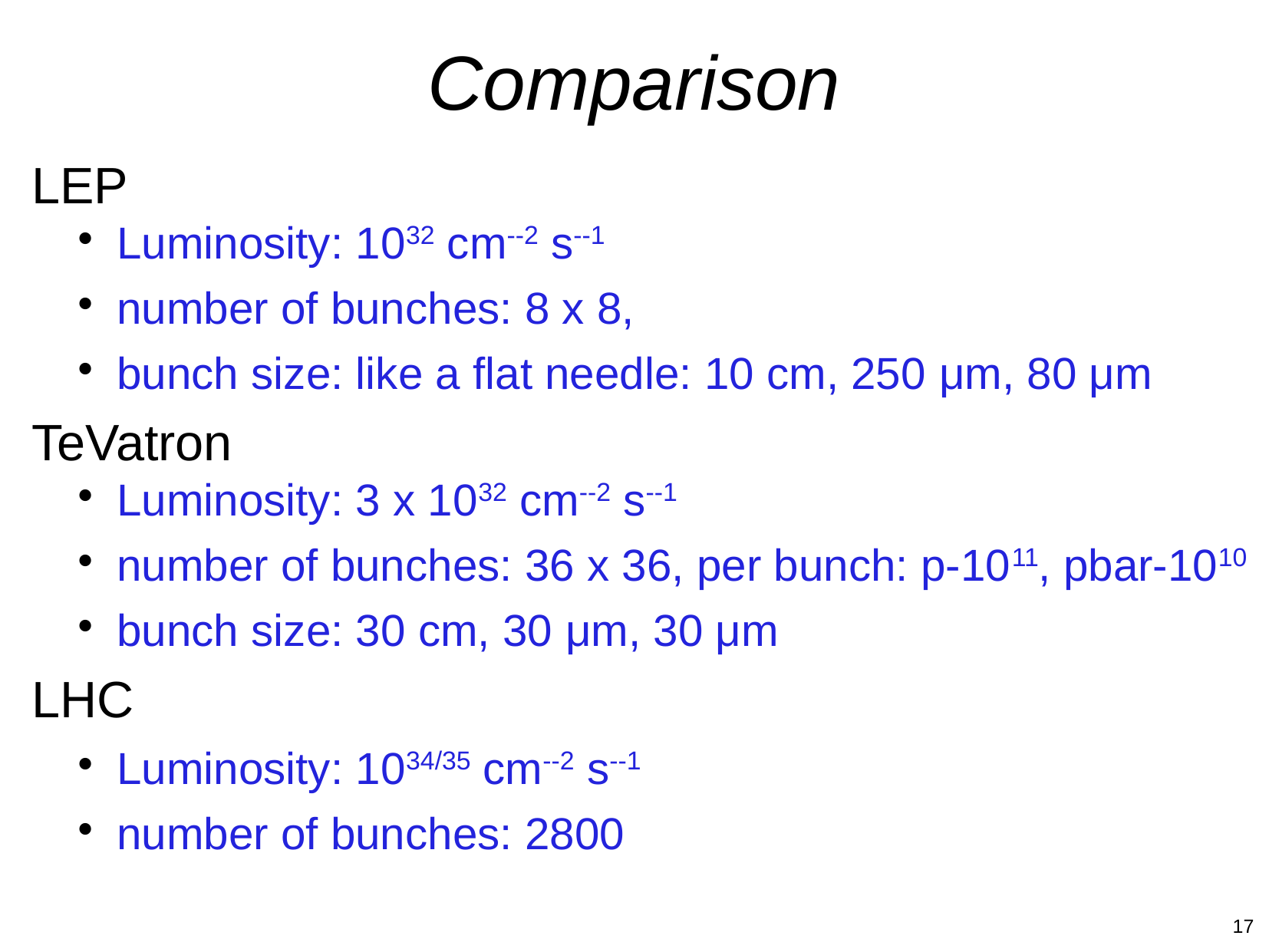

Comparison

LEP
Luminosity: 1032 cm--2 s--1
number of bunches: 8 x 8,
bunch size: like a flat needle: 10 cm, 250 μm, 80 μm
TeVatron
Luminosity: 3 x 1032 cm--2 s--1
number of bunches: 36 x 36, per bunch: p-1011, pbar-1010
bunch size: 30 cm, 30 μm, 30 μm
LHC
Luminosity: 1034/35 cm--2 s--1
number of bunches: 2800